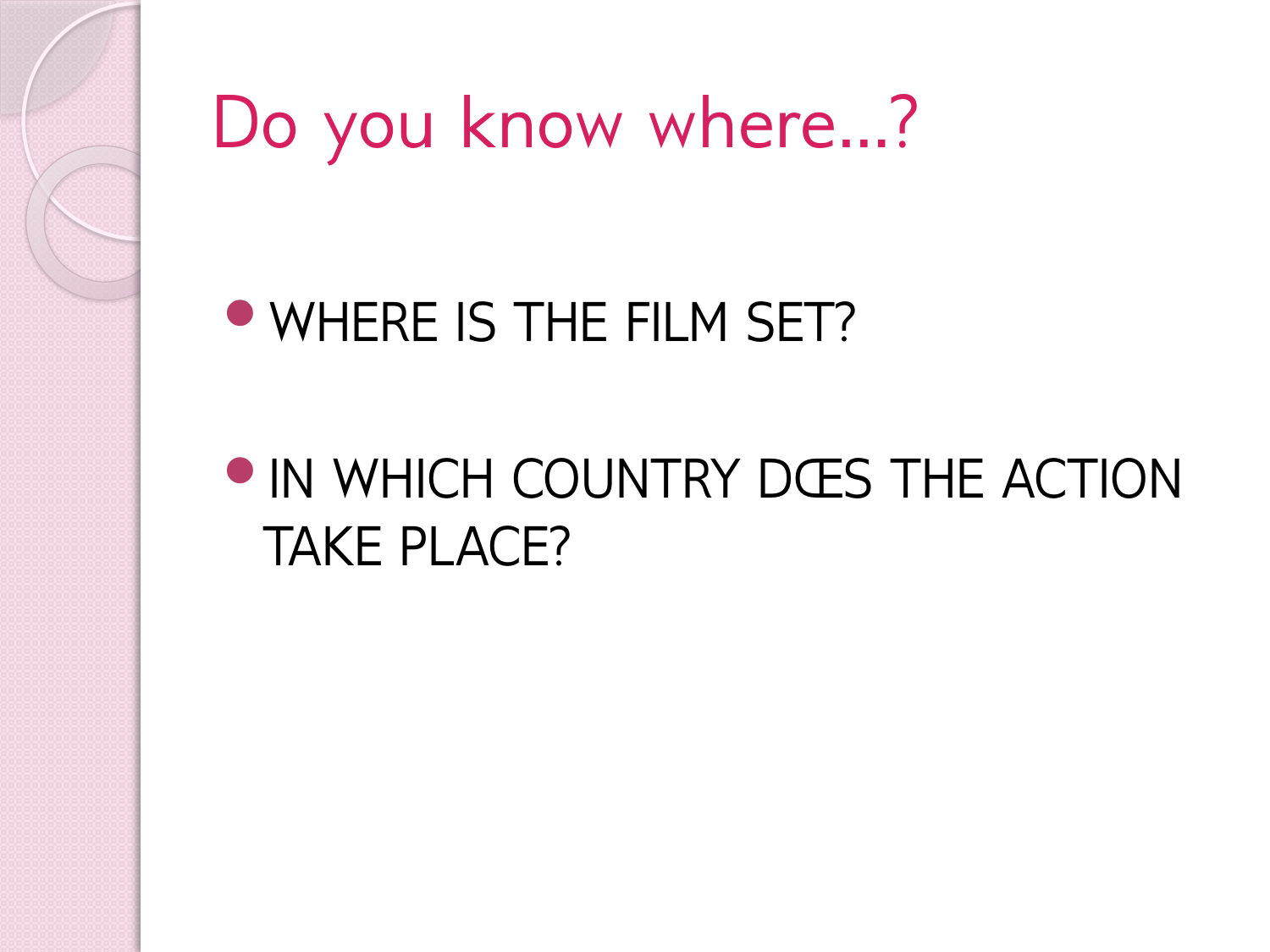

# Do you know where…?

WHERE IS THE FILM SET?

IN WHICH COUNTRY DOES THE ACTION TAKE PLACE?